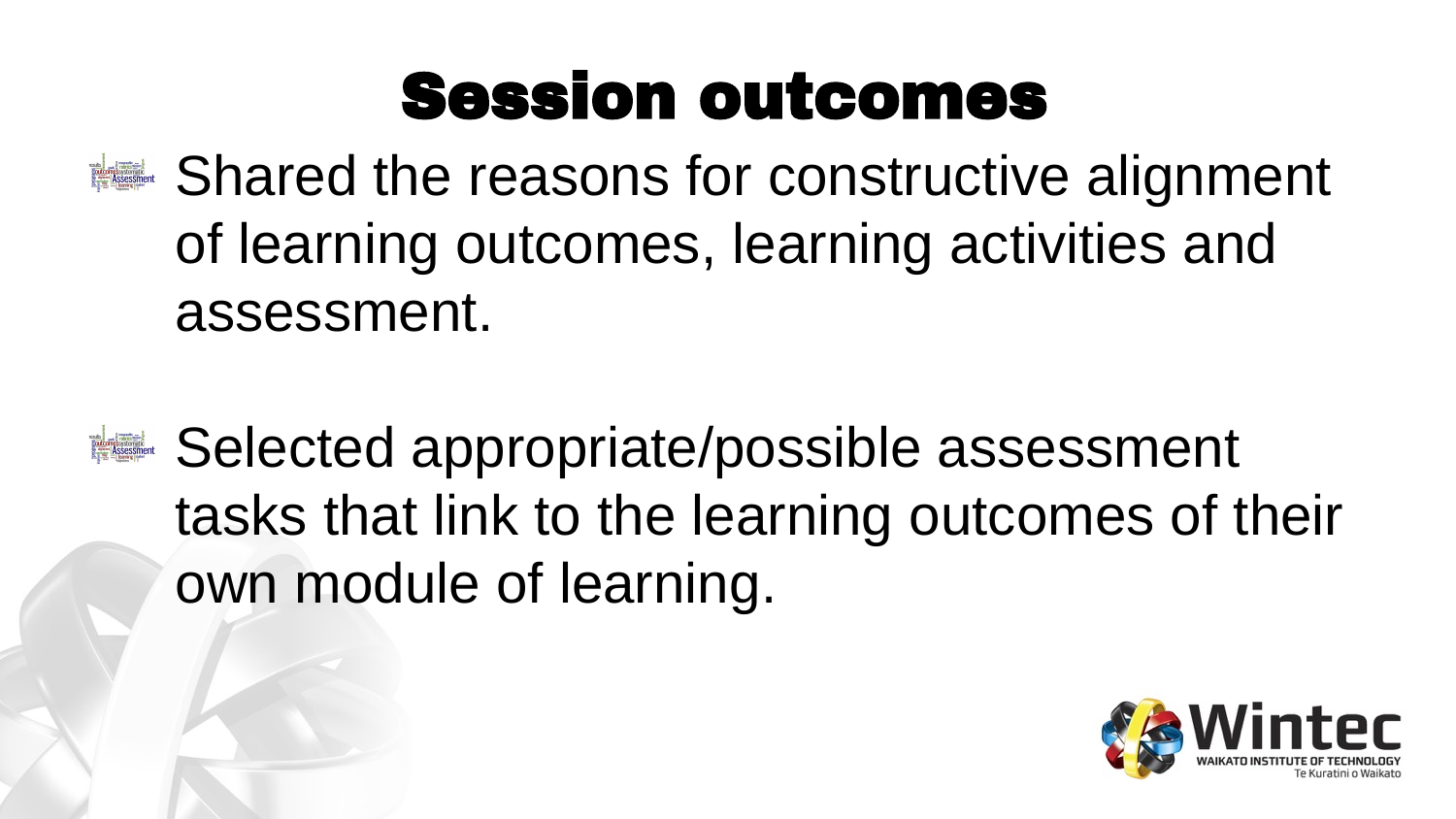

# Session outcomes
Shared the reasons for constructive alignment of learning outcomes, learning activities and assessment.

Selected appropriate/possible assessment tasks that link to the learning outcomes of their own module of learning.